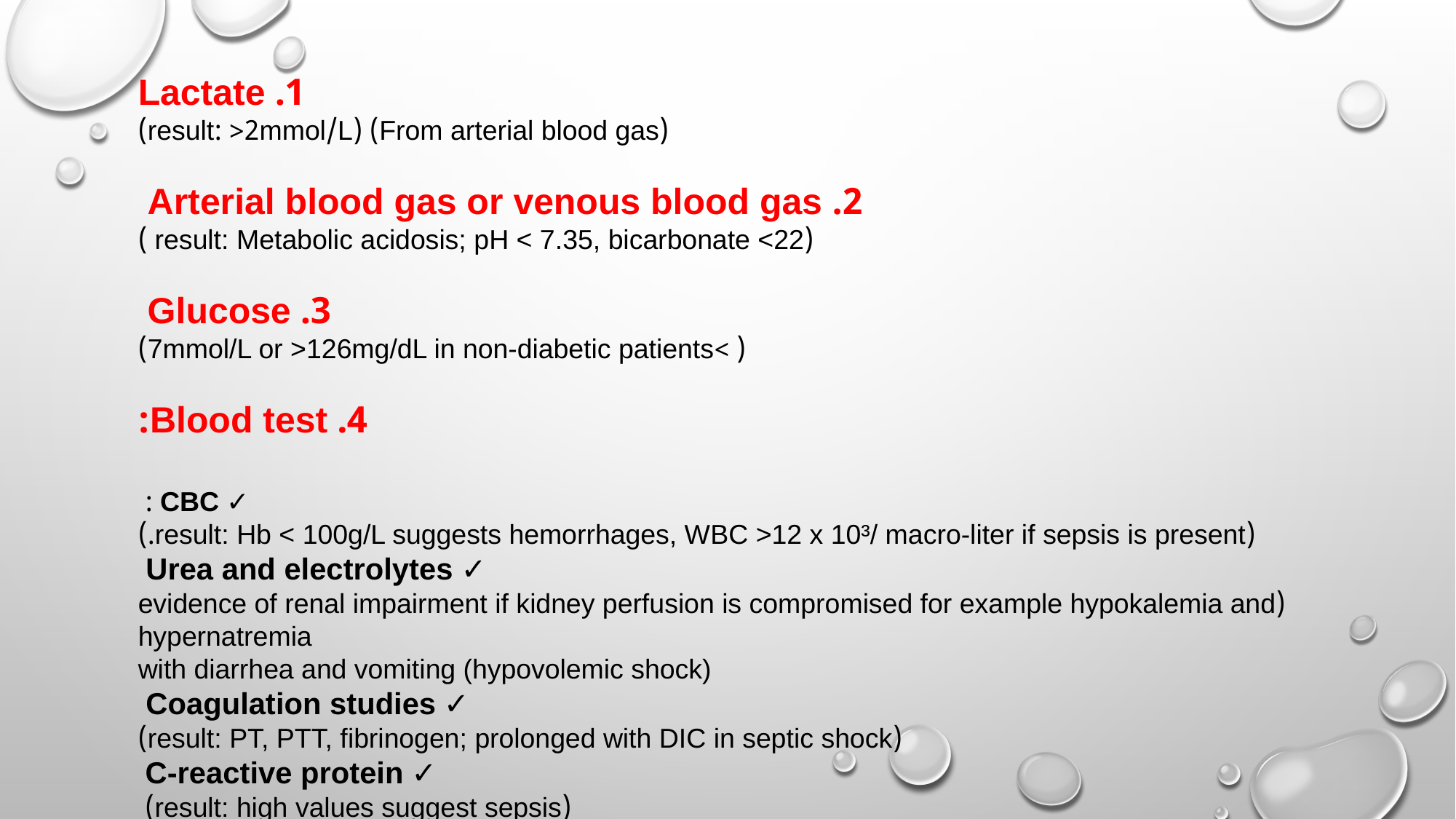

1. Lactate
 (From arterial blood gas) (result: >2mmol/L)

2. Arterial blood gas or venous blood gas
(result: Metabolic acidosis; pH < 7.35, bicarbonate <22 )

3. Glucose
( >7mmol/L or >126mg/dL in non-diabetic patients)

4. Blood test:

✓ CBC :
(result: Hb < 100g/L suggests hemorrhages, WBC >12 x 10³/ macro-liter if sepsis is present.)
✓ Urea and electrolytes
(evidence of renal impairment if kidney perfusion is compromised for example hypokalemia and hypernatremia
 with diarrhea and vomiting (hypovolemic shock)
 ✓ Coagulation studies
(result: PT, PTT, fibrinogen; prolonged with DIC in septic shock)
 ✓ C-reactive protein
(result: high values suggest sepsis)